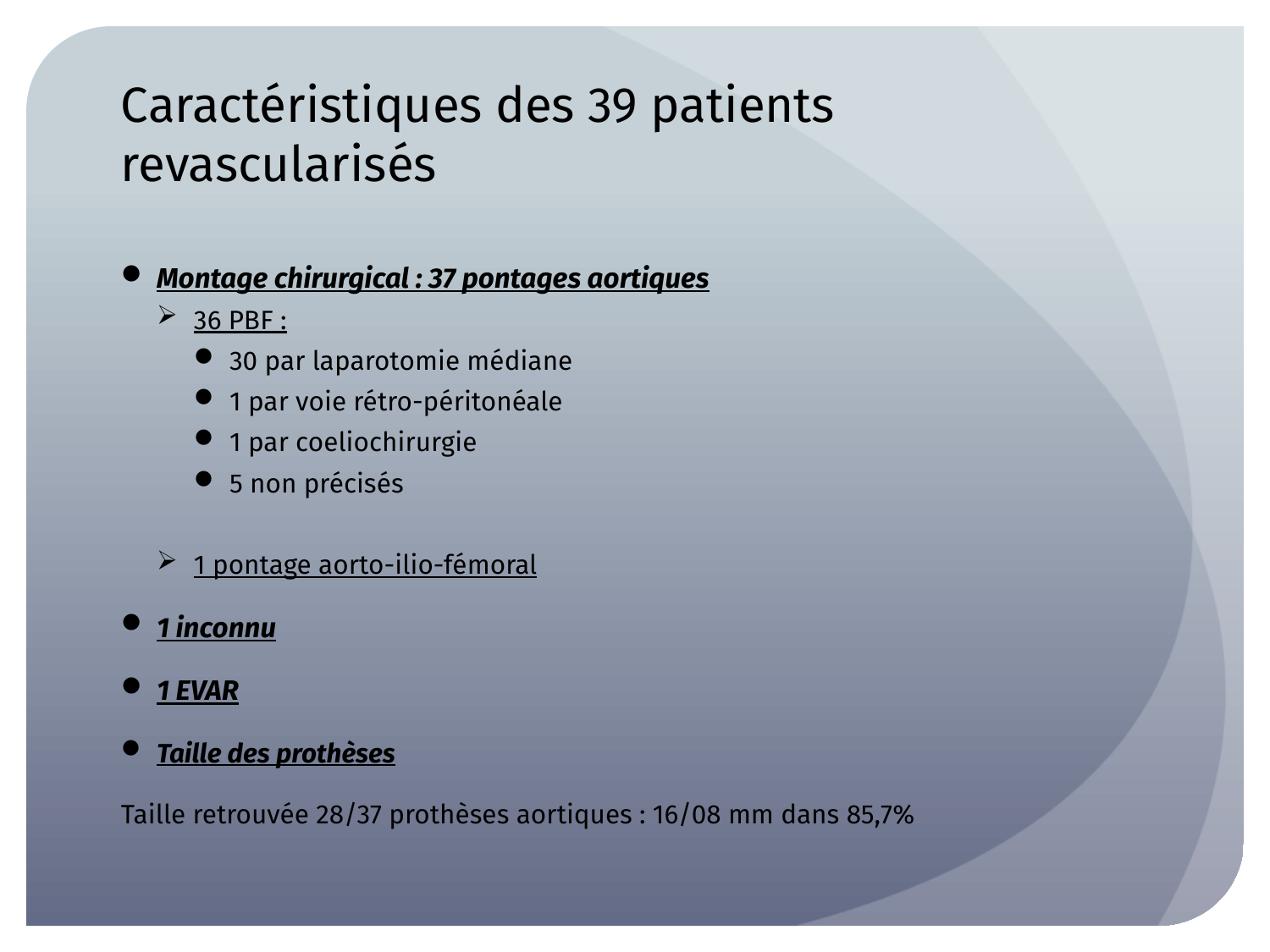

# Caractéristiques des 39 patients revascularisés
Montage chirurgical : 37 pontages aortiques
36 PBF :
30 par laparotomie médiane
1 par voie rétro-péritonéale
1 par coeliochirurgie
5 non précisés

1 pontage aorto-ilio-fémoral
1 inconnu
1 EVAR
Taille des prothèses
Taille retrouvée 28/37 prothèses aortiques : 16/08 mm dans 85,7%